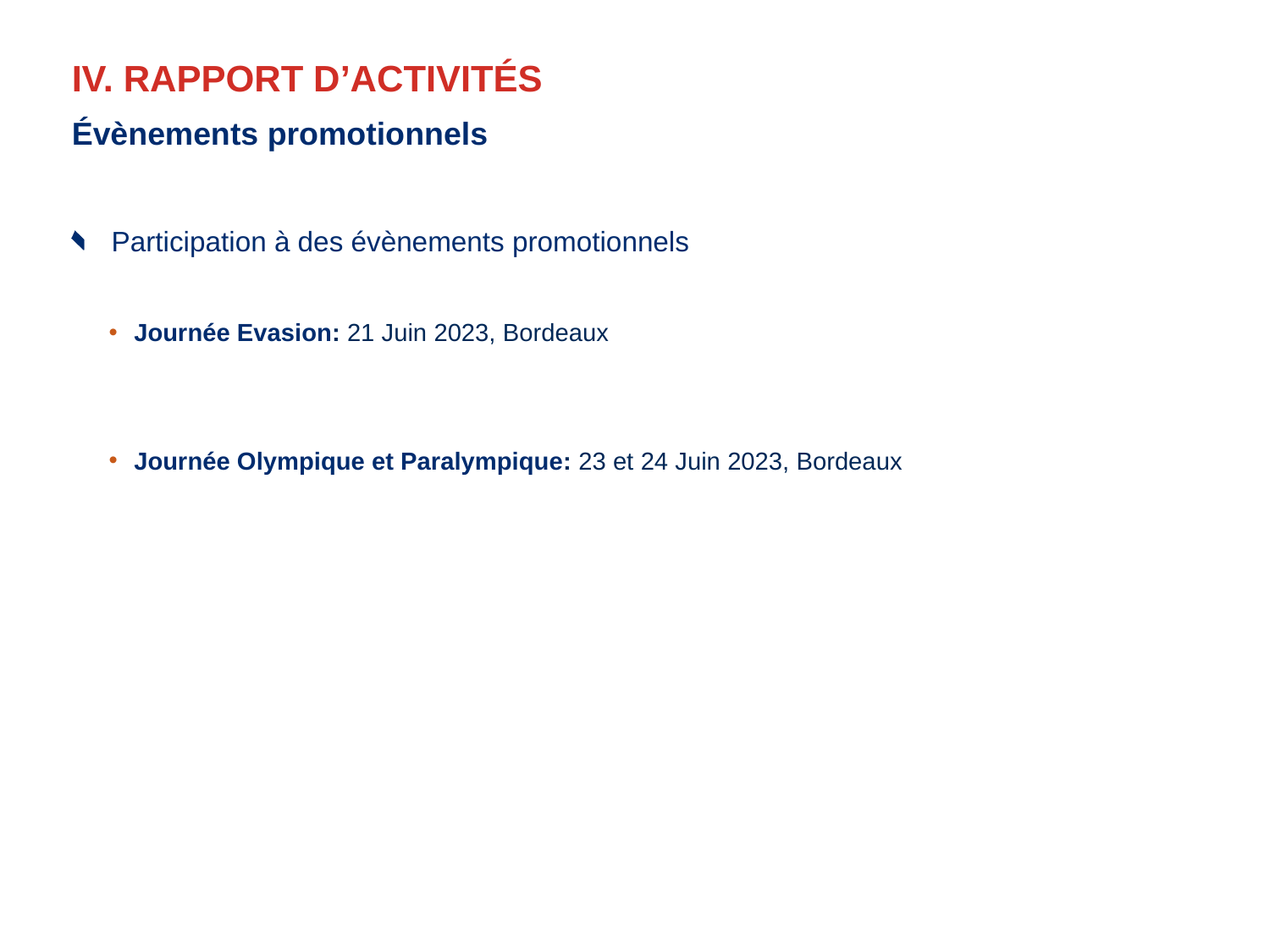

# IV. RAPPORT D’ACTIVITÉS
Évènements promotionnels
Participation à des évènements promotionnels

Journée Evasion: 21 Juin 2023, Bordeaux

Journée Olympique et Paralympique: 23 et 24 Juin 2023, Bordeaux